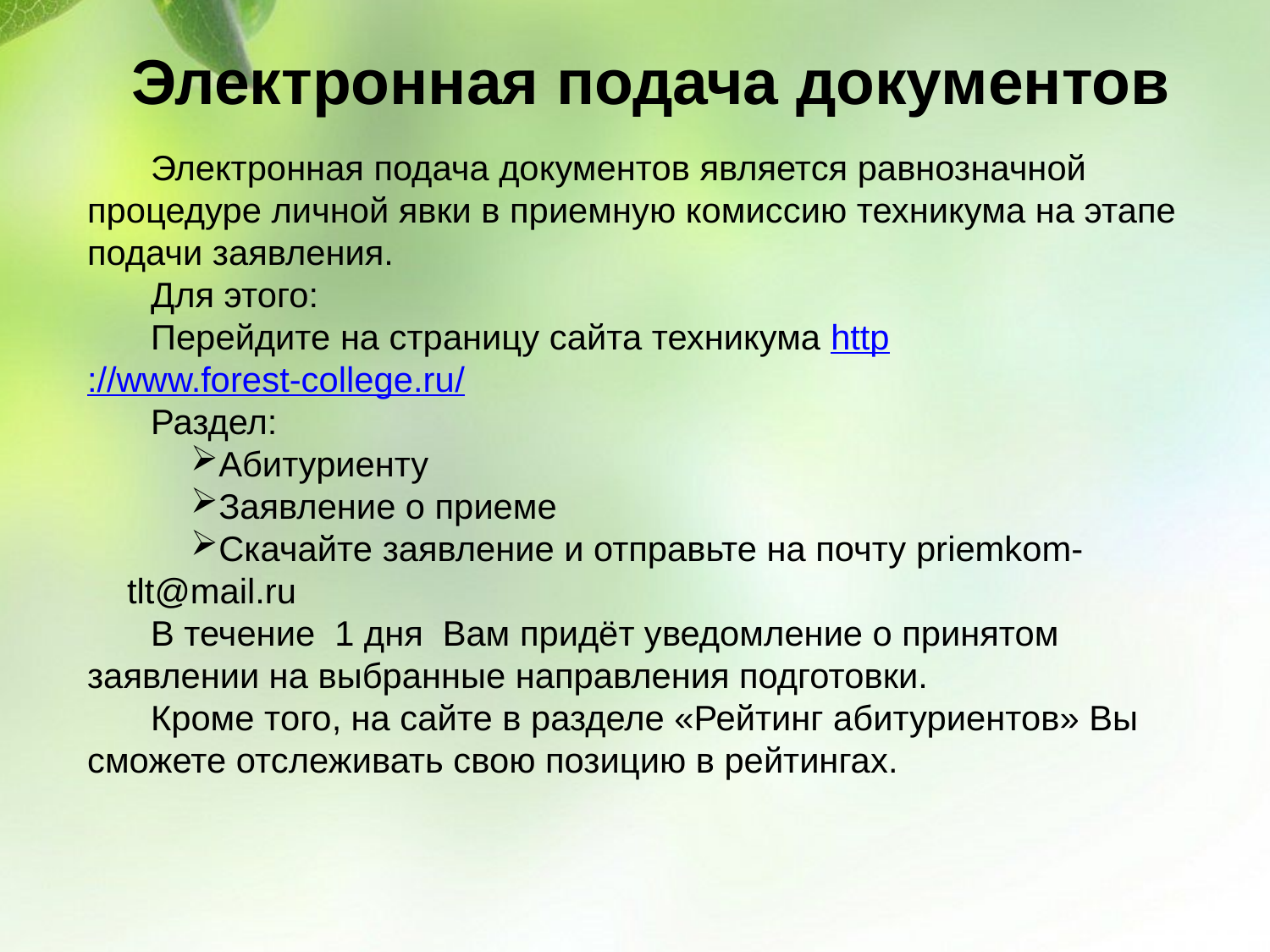

# Электронная подача документов
Электронная подача документов является равнозначной процедуре личной явки в приемную комиссию техникума на этапе подачи заявления.
Для этого:
Перейдите на страницу сайта техникума http://www.forest-college.ru/
Раздел:
Абитуриенту
Заявление о приеме
Скачайте заявление и отправьте на почту priemkom-tlt@mail.ru
В течение  1 дня  Вам придёт уведомление о принятом заявлении на выбранные направления подготовки.
Кроме того, на сайте в разделе «Рейтинг абитуриентов» Вы сможете отслеживать свою позицию в рейтингах.